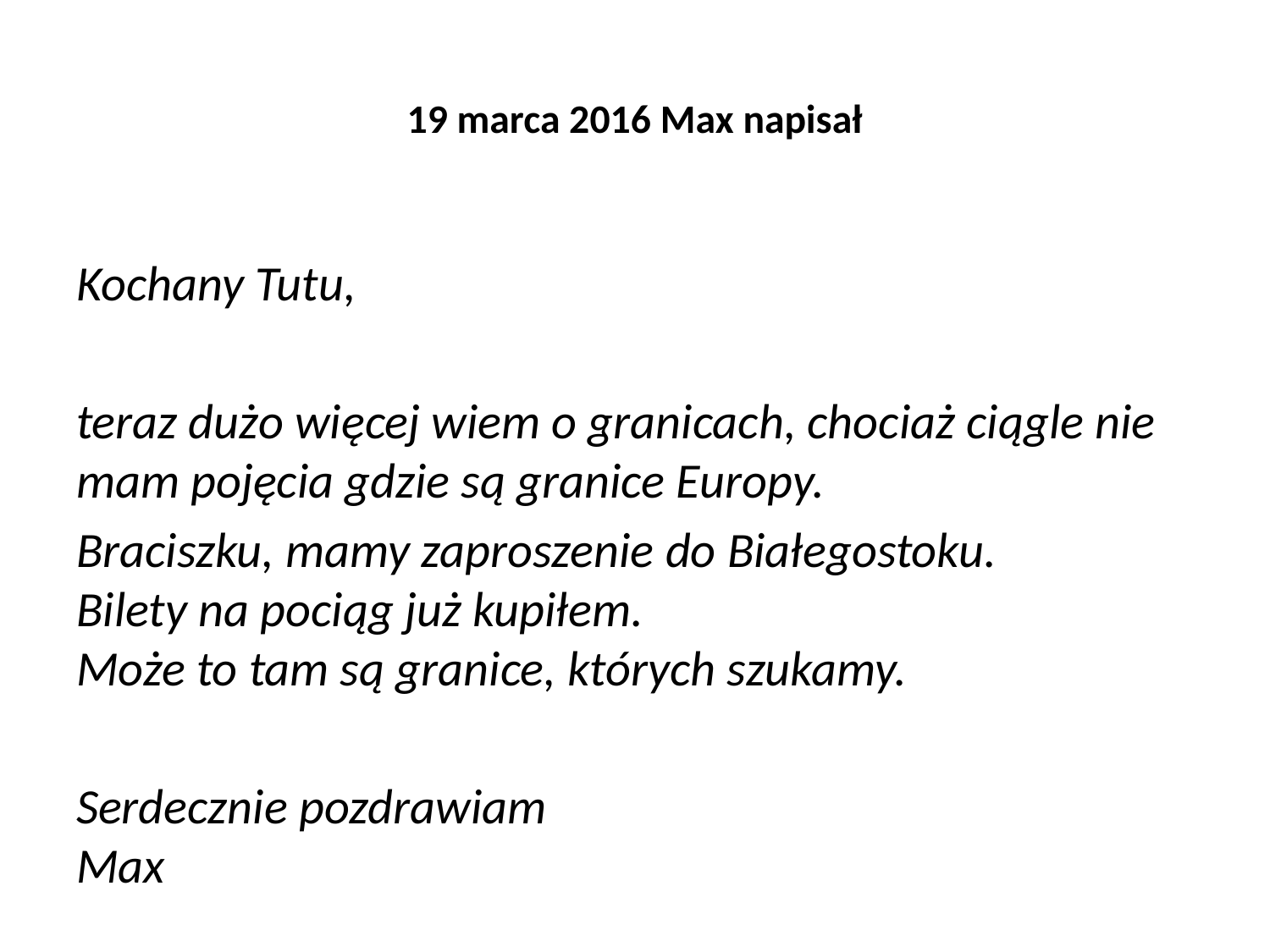

# 19 marca 2016 Max napisał

Kochany Tutu,

teraz dużo więcej wiem o granicach, chociaż ciągle nie mam pojęcia gdzie są granice Europy.
Braciszku, mamy zaproszenie do Białegostoku.
Bilety na pociąg już kupiłem.
Może to tam są granice, których szukamy.

Serdecznie pozdrawiam
Max